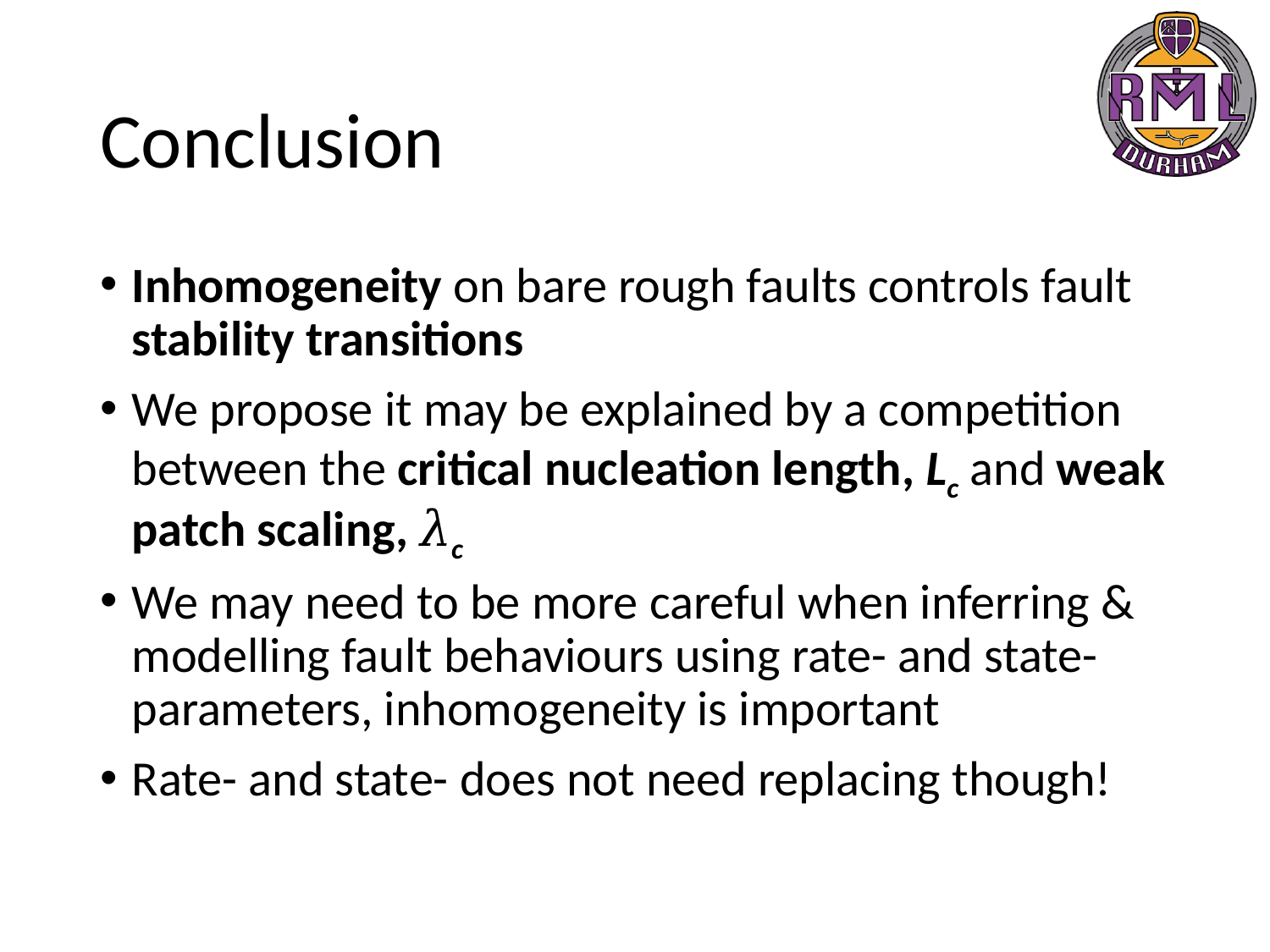

# Conclusion
Inhomogeneity on bare rough faults controls fault stability transitions
We propose it may be explained by a competition between the critical nucleation length, Lc and weak patch scaling, 𝜆c
We may need to be more careful when inferring & modelling fault behaviours using rate- and state- parameters, inhomogeneity is important
Rate- and state- does not need replacing though!